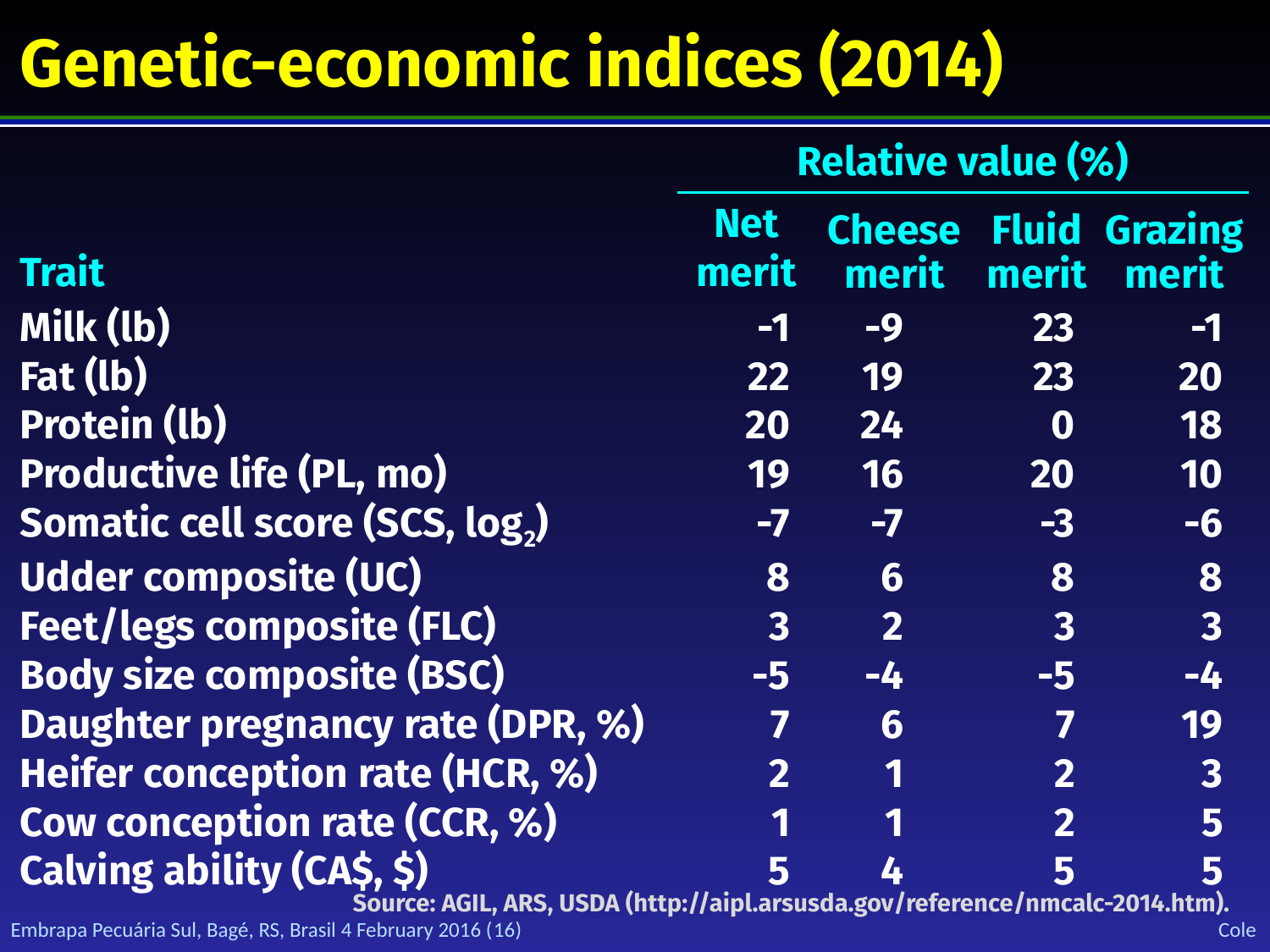

# Genetic-economic indices (2014)
| Trait | Relative value (%) |  |  |  |
| --- | --- | --- | --- | --- |
|  | Net merit | Cheese merit | Fluid merit | Grazing merit |
| Milk (lb) | -1 | -9 | 23 | -1 |
| Fat (lb) | 22 | 19 | 23 | 20 |
| Protein (lb) | 20 | 24 | 0 | 18 |
| Productive life (PL, mo) | 19 | 16 | 20 | 10 |
| Somatic cell score (SCS, log2) | -7 | -7 | -3 | -6 |
| Udder composite (UC) | 8 | 6 | 8 | 8 |
| Feet/legs composite (FLC) | 3 | 2 | 3 | 3 |
| Body size composite (BSC) | -5 | -4 | -5 | -4 |
| Daughter pregnancy rate (DPR, %) | 7 | 6 | 7 | 19 |
| Heifer conception rate (HCR, %) | 2 | 1 | 2 | 3 |
| Cow conception rate (CCR, %) | 1 | 1 | 2 | 5 |
| Calving ability (CA$, $) | 5 | 4 | 5 | 5 |
Source: AGIL, ARS, USDA (http://aipl.arsusda.gov/reference/nmcalc-2014.htm).